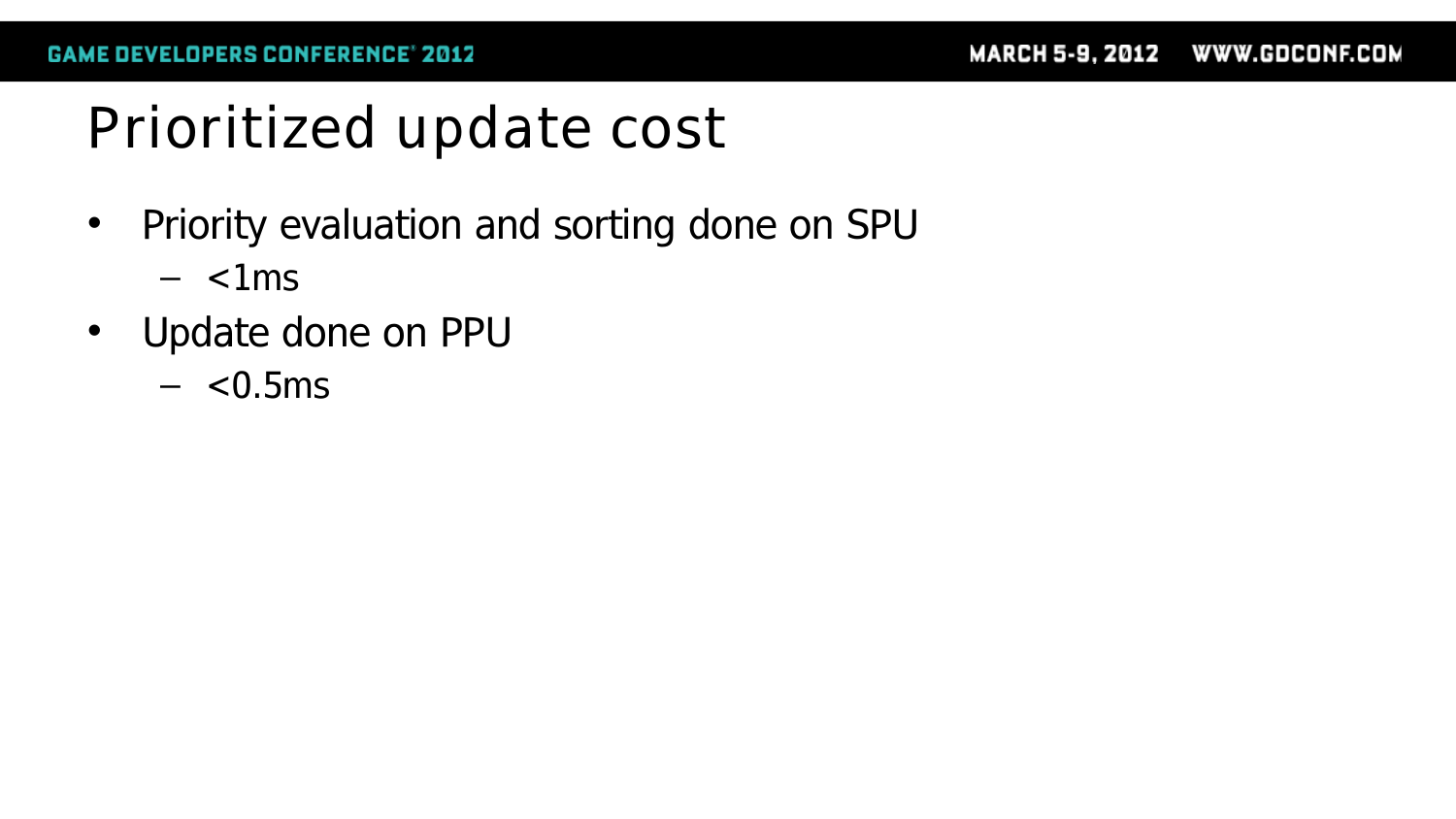

# Prioritized update cost
Priority evaluation and sorting done on SPU
<1ms
Update done on PPU
<0.5ms